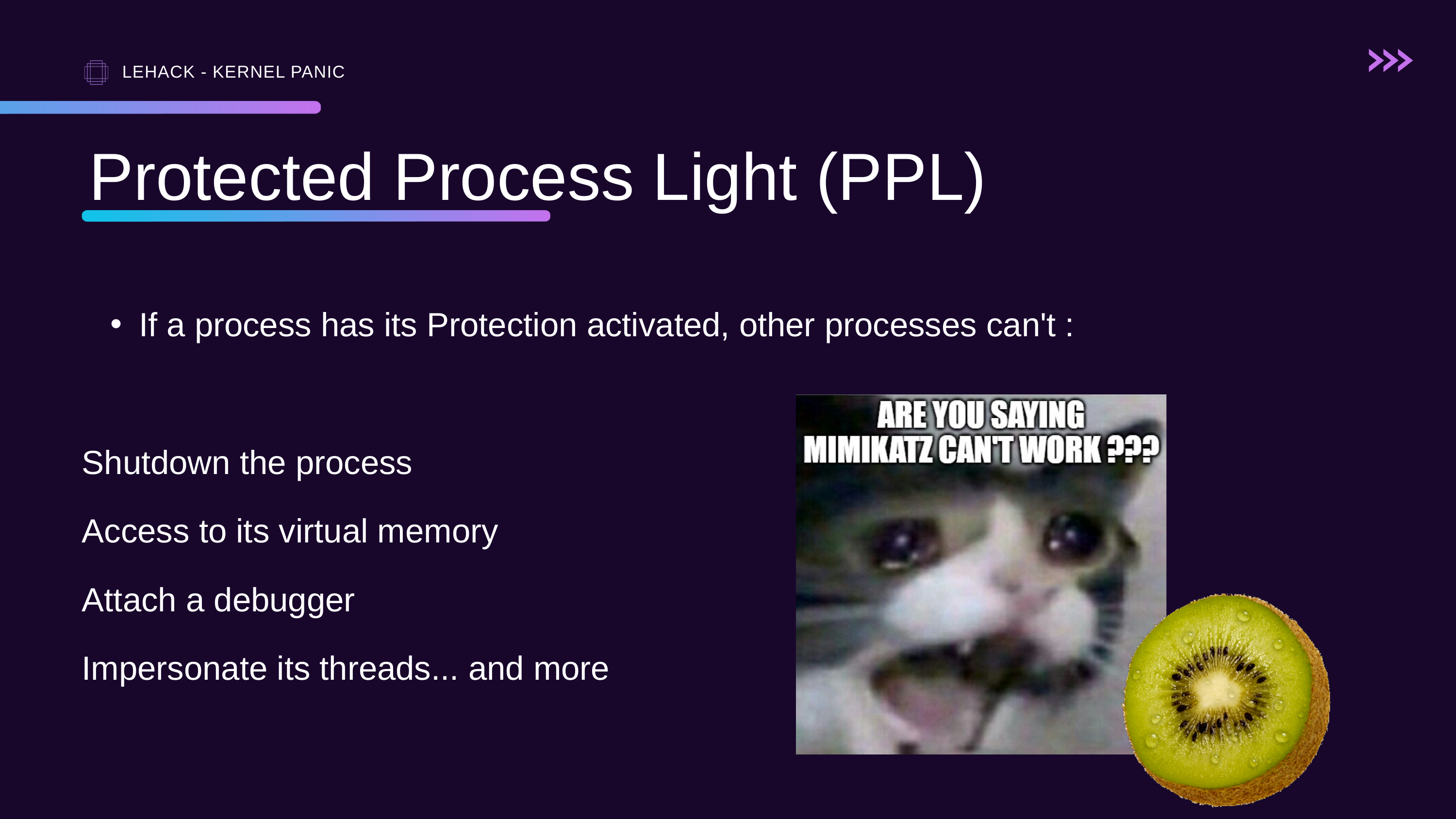

LEHACK - KERNEL PANIC

Protected Process Light (PPL)

If a process has its Protection activated, other processes can't :

Shutdown the process
Access to its virtual memory
Attach a debugger
Impersonate its threads... and more